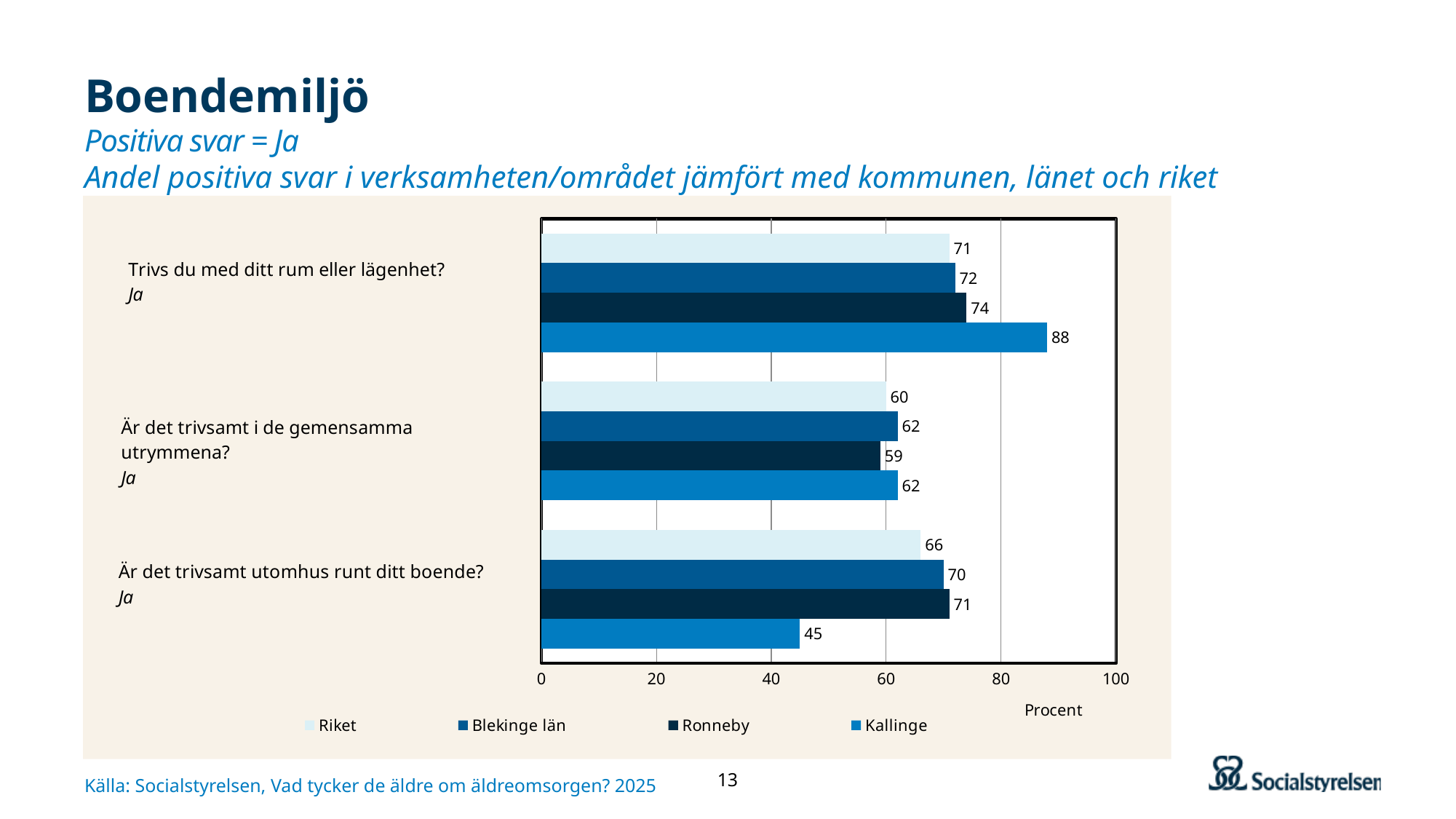

# Boendemiljö Positiva svar = Ja Andel positiva svar i verksamheten/området jämfört med kommunen, länet och riket

### Chart

| Category | Kallinge | Ronneby | Blekinge län | Riket |
|---|---|---|---|---|
| Är det trivsamt utomhus runt ditt boende? | 45.0 | 71.0 | 70.0 | 66.0 |
| Är det trivsamt i de gemensamma utrymmena?  | 62.0 | 59.0 | 62.0 | 60.0 |
| Trivs med sitt rum/sin lägenhet | 88.0 | 74.0 | 72.0 | 71.0 |
Källa: Socialstyrelsen, Vad tycker de äldre om äldreomsorgen? 2025
13